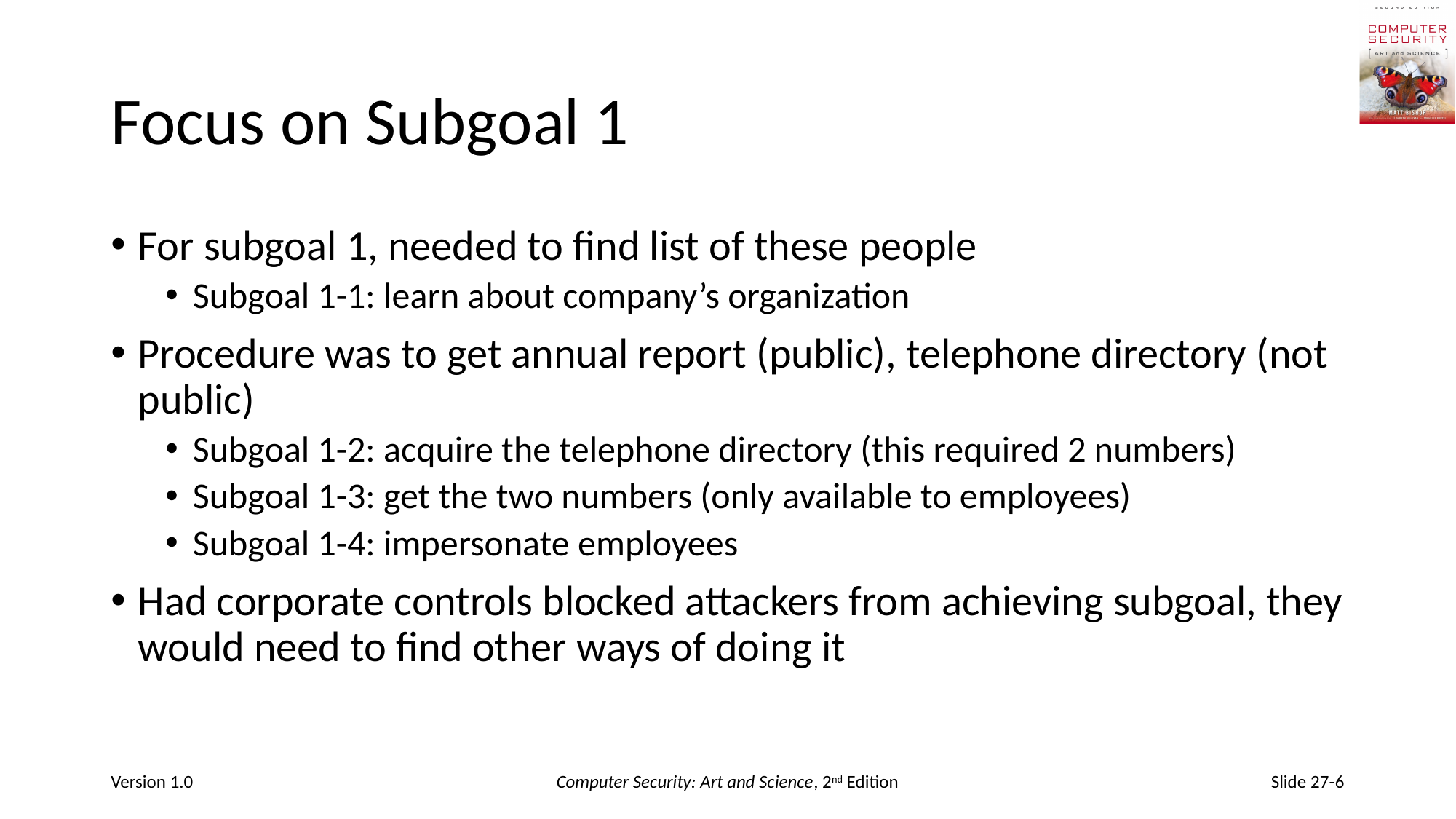

# Focus on Subgoal 1
For subgoal 1, needed to find list of these people
Subgoal 1-1: learn about company’s organization
Procedure was to get annual report (public), telephone directory (not public)
Subgoal 1-2: acquire the telephone directory (this required 2 numbers)
Subgoal 1-3: get the two numbers (only available to employees)
Subgoal 1-4: impersonate employees
Had corporate controls blocked attackers from achieving subgoal, they would need to find other ways of doing it

Version 1.0
Computer Security: Art and Science, 2nd Edition
Slide 27-6